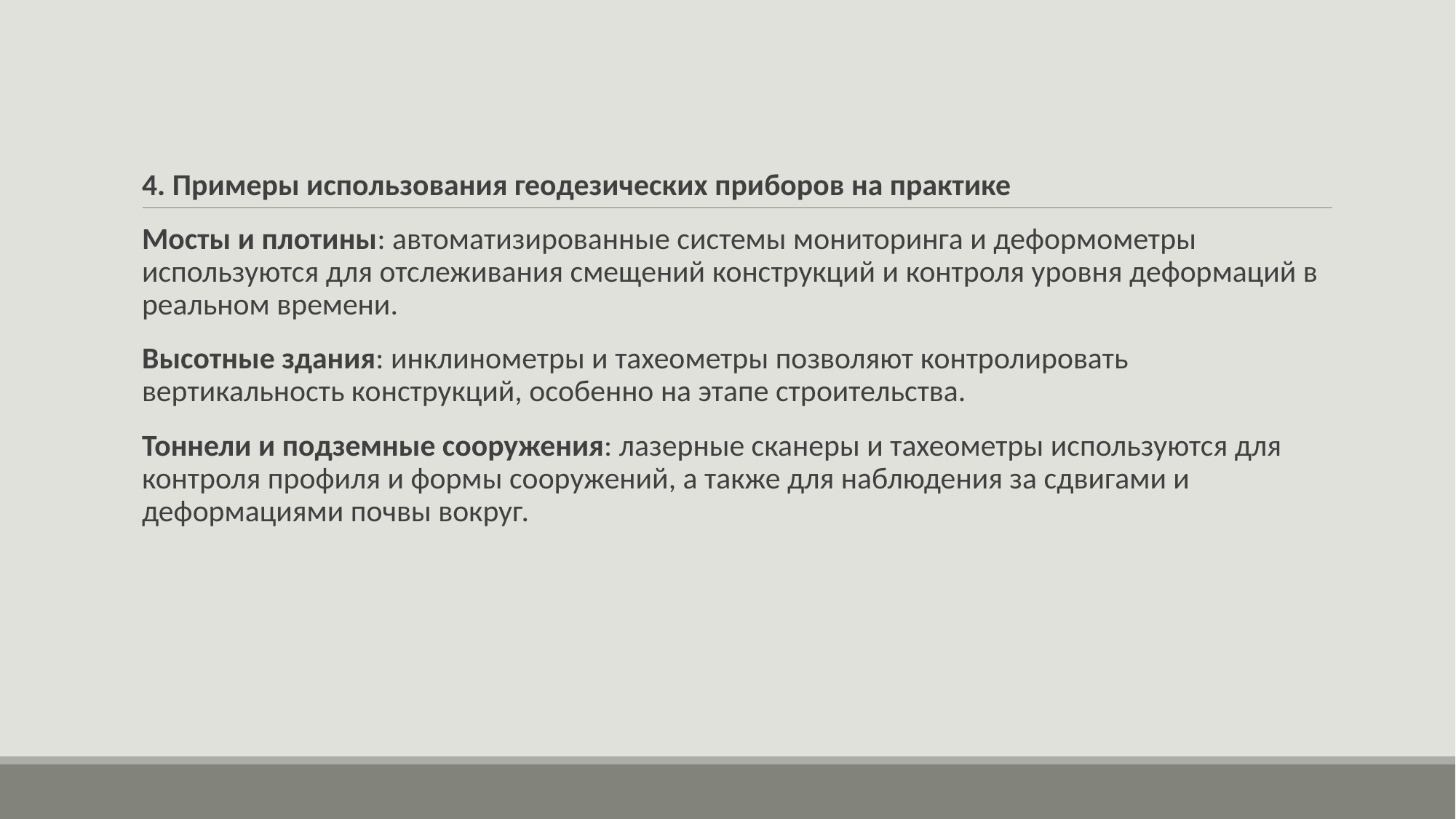

4. Примеры использования геодезических приборов на практике
Мосты и плотины: автоматизированные системы мониторинга и деформометры используются для отслеживания смещений конструкций и контроля уровня деформаций в реальном времени.
Высотные здания: инклинометры и тахеометры позволяют контролировать вертикальность конструкций, особенно на этапе строительства.
Тоннели и подземные сооружения: лазерные сканеры и тахеометры используются для контроля профиля и формы сооружений, а также для наблюдения за сдвигами и деформациями почвы вокруг.